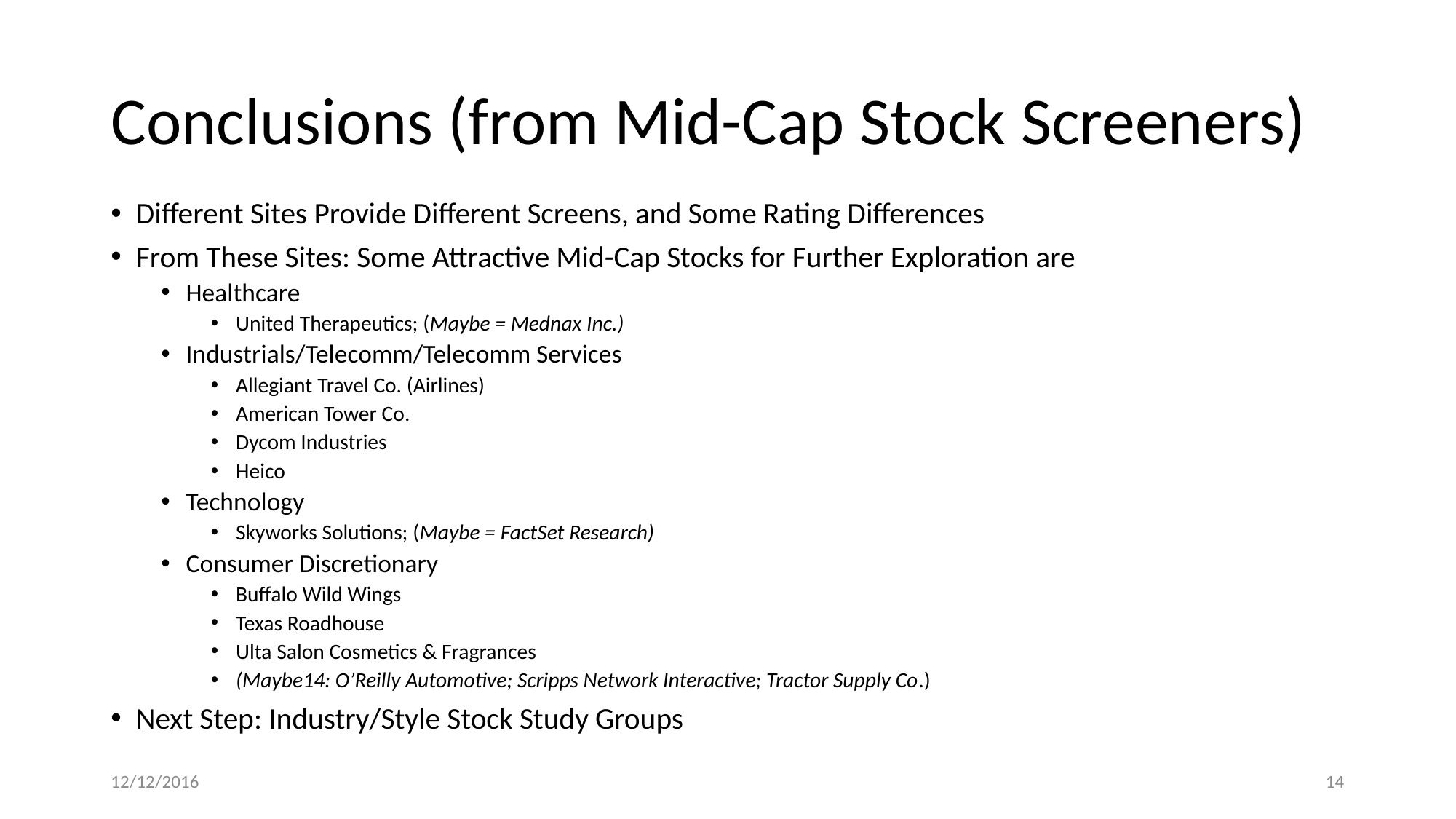

Conclusions (from Mid-Cap Stock Screeners)
Different Sites Provide Different Screens, and Some Rating Differences
From These Sites: Some Attractive Mid-Cap Stocks for Further Exploration are
Healthcare
United Therapeutics; (Maybe = Mednax Inc.)
Industrials/Telecomm/Telecomm Services
Allegiant Travel Co. (Airlines)
American Tower Co.
Dycom Industries
Heico
Technology
Skyworks Solutions; (Maybe = FactSet Research)
Consumer Discretionary
Buffalo Wild Wings
Texas Roadhouse
Ulta Salon Cosmetics & Fragrances
(Maybe14: O’Reilly Automotive; Scripps Network Interactive; Tractor Supply Co.)
Next Step: Industry/Style Stock Study Groups

12/12/2016
14